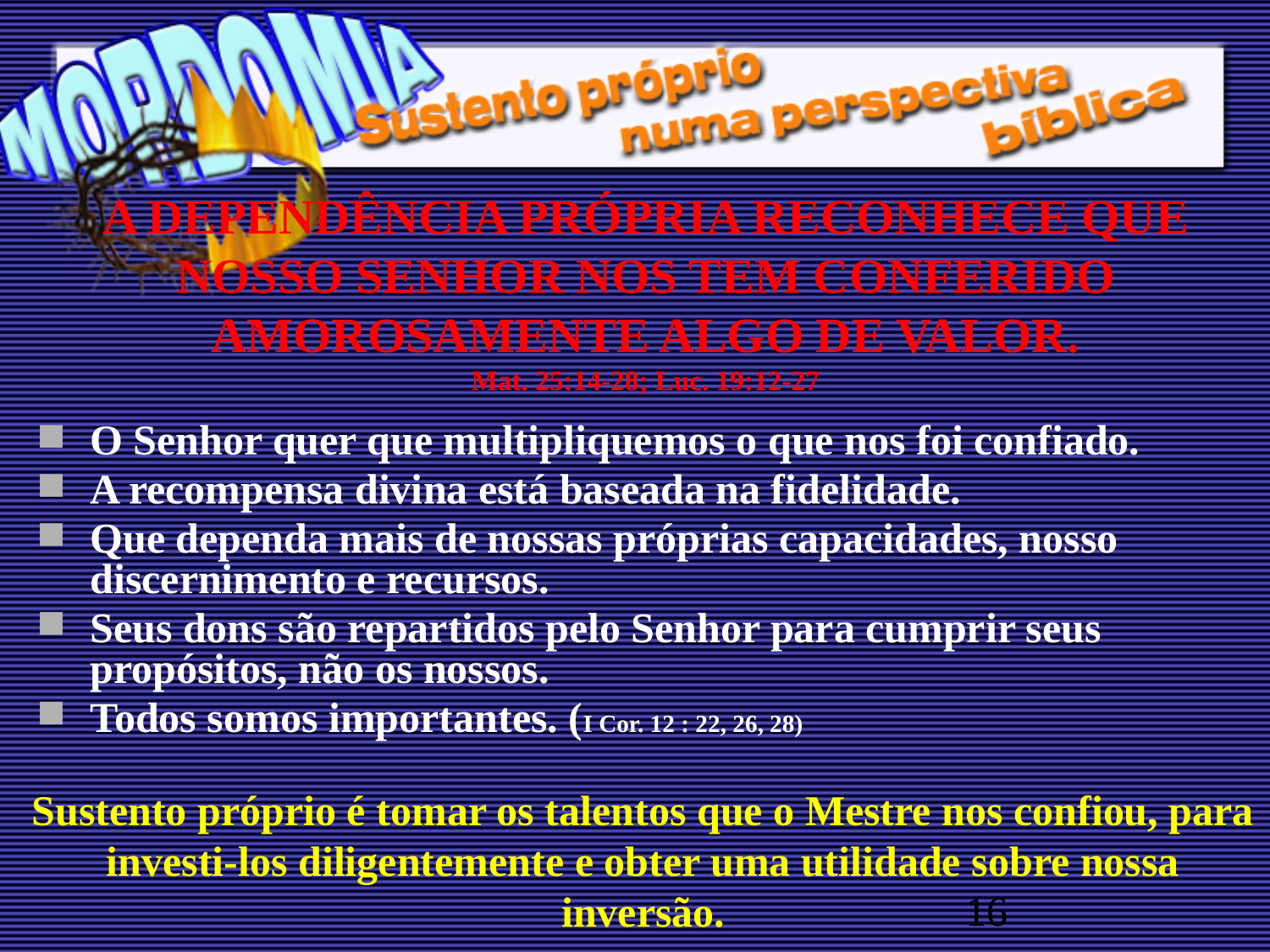

A DEPENDÊNCIA PRÓPRIA RECONHECE QUE NOSSO SENHOR NOS TEM CONFERIDO AMOROSAMENTE ALGO DE VALOR.
Mat. 25:14-28; Luc. 19:12-27

O Senhor quer que multipliquemos o que nos foi confiado.
A recompensa divina está baseada na fidelidade.
Que dependa mais de nossas próprias capacidades, nosso discernimento e recursos.
Seus dons são repartidos pelo Senhor para cumprir seus propósitos, não os nossos.
Todos somos importantes. (I Cor. 12 : 22, 26, 28)
Sustento próprio é tomar os talentos que o Mestre nos confiou, para investi-los diligentemente e obter uma utilidade sobre nossa inversão.
16